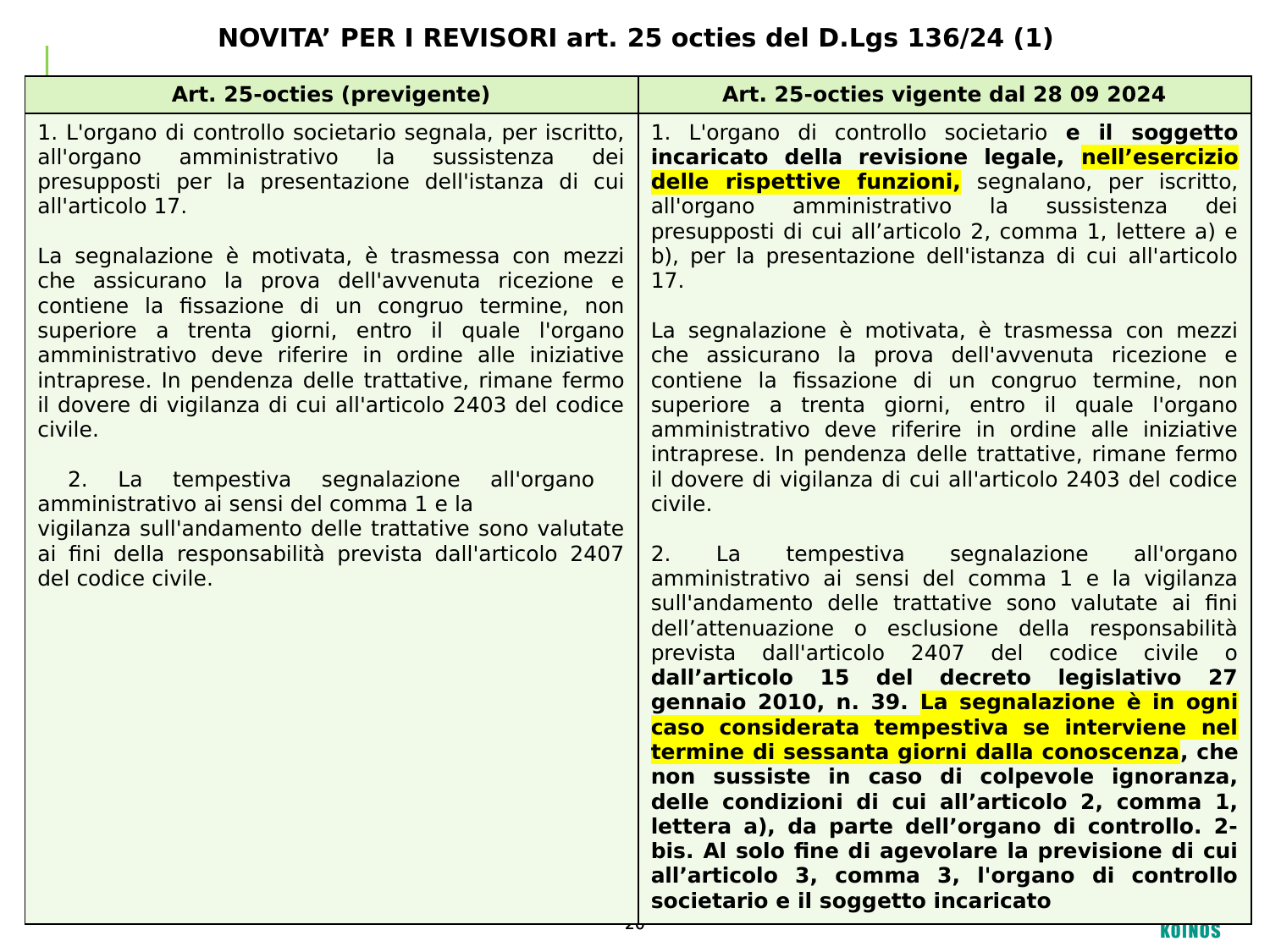

NOVITA’ PER I REVISORI art. 25 octies del D.Lgs 136/24 (1)
| Art. 25-octies (previgente) | Art. 25-octies vigente dal 28 09 2024 |
| --- | --- |
| 1. L'organo di controllo societario segnala, per iscritto, all'organo amministrativo la sussistenza dei presupposti per la presentazione dell'istanza di cui all'articolo 17. La segnalazione è motivata, è trasmessa con mezzi che assicurano la prova dell'avvenuta ricezione e contiene la fissazione di un congruo termine, non superiore a trenta giorni, entro il quale l'organo amministrativo deve riferire in ordine alle iniziative intraprese. In pendenza delle trattative, rimane fermo il dovere di vigilanza di cui all'articolo 2403 del codice civile. 2. La tempestiva segnalazione all'organo amministrativo ai sensi del comma 1 e la vigilanza sull'andamento delle trattative sono valutate ai fini della responsabilità prevista dall'articolo 2407 del codice civile. | 1. L'organo di controllo societario e il soggetto incaricato della revisione legale, nell’esercizio delle rispettive funzioni, segnalano, per iscritto, all'organo amministrativo la sussistenza dei presupposti di cui all’articolo 2, comma 1, lettere a) e b), per la presentazione dell'istanza di cui all'articolo 17. La segnalazione è motivata, è trasmessa con mezzi che assicurano la prova dell'avvenuta ricezione e contiene la fissazione di un congruo termine, non superiore a trenta giorni, entro il quale l'organo amministrativo deve riferire in ordine alle iniziative intraprese. In pendenza delle trattative, rimane fermo il dovere di vigilanza di cui all'articolo 2403 del codice civile. 2. La tempestiva segnalazione all'organo amministrativo ai sensi del comma 1 e la vigilanza sull'andamento delle trattative sono valutate ai fini dell’attenuazione o esclusione della responsabilità prevista dall'articolo 2407 del codice civile o dall’articolo 15 del decreto legislativo 27 gennaio 2010, n. 39. La segnalazione è in ogni caso considerata tempestiva se interviene nel termine di sessanta giorni dalla conoscenza, che non sussiste in caso di colpevole ignoranza, delle condizioni di cui all’articolo 2, comma 1, lettera a), da parte dell’organo di controllo. 2-bis. Al solo fine di agevolare la previsione di cui all’articolo 3, comma 3, l'organo di controllo societario e il soggetto incaricato |
20
20